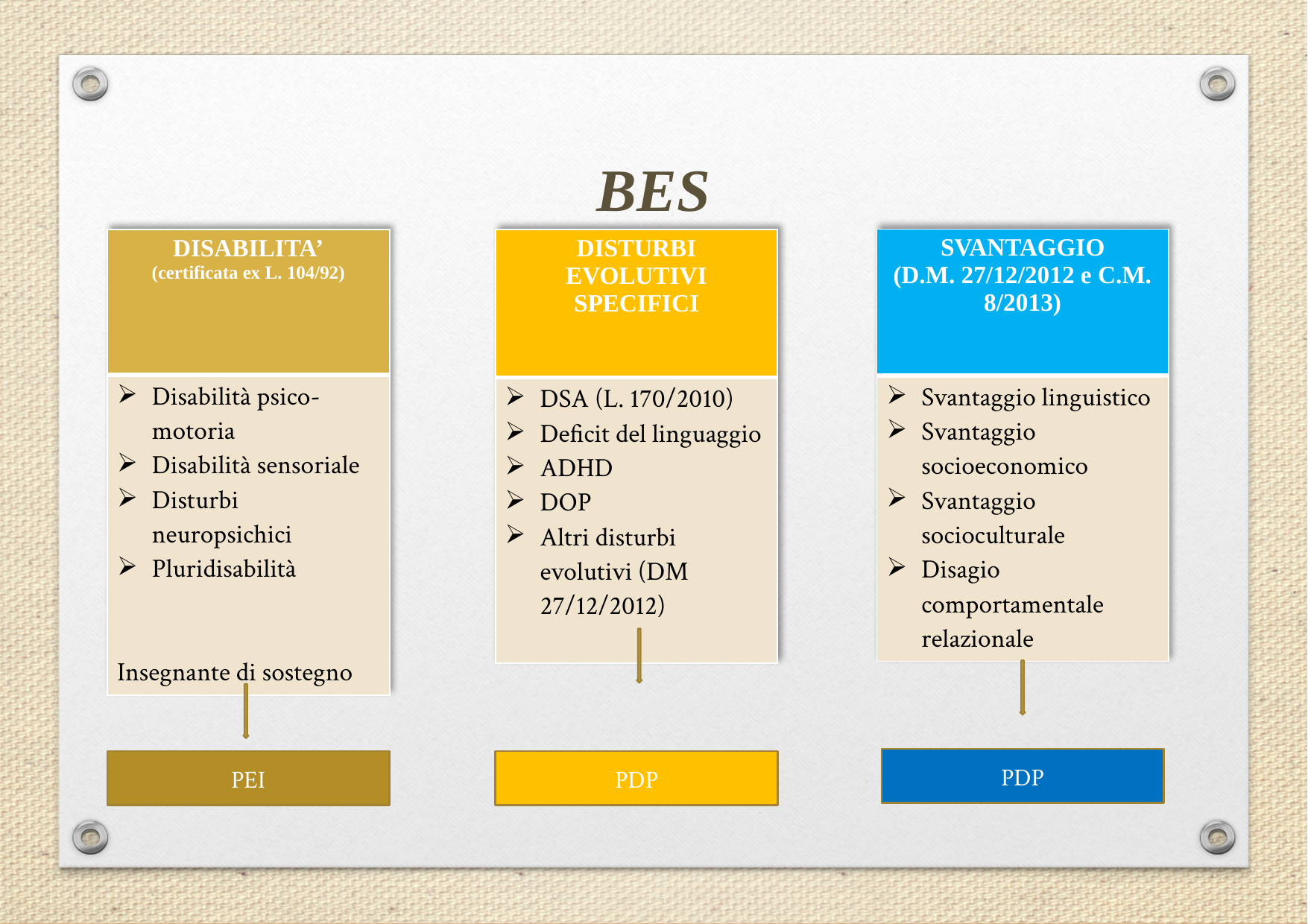

BES
| SVANTAGGIO (D.M. 27/12/2012 e C.M. 8/2013) |
| --- |
| Svantaggio linguistico Svantaggio socioeconomico Svantaggio socioculturale Disagio comportamentale relazionale |
| DISTURBI EVOLUTIVI SPECIFICI |
| --- |
| DSA (L. 170/2010) Deficit del linguaggio ADHD DOP Altri disturbi evolutivi (DM 27/12/2012) |
| DISABILITA’ (certificata ex L. 104/92) |
| --- |
| Disabilità psico-motoria Disabilità sensoriale Disturbi neuropsichici Pluridisabilità Insegnante di sostegno |

PDP
PEI
PDP